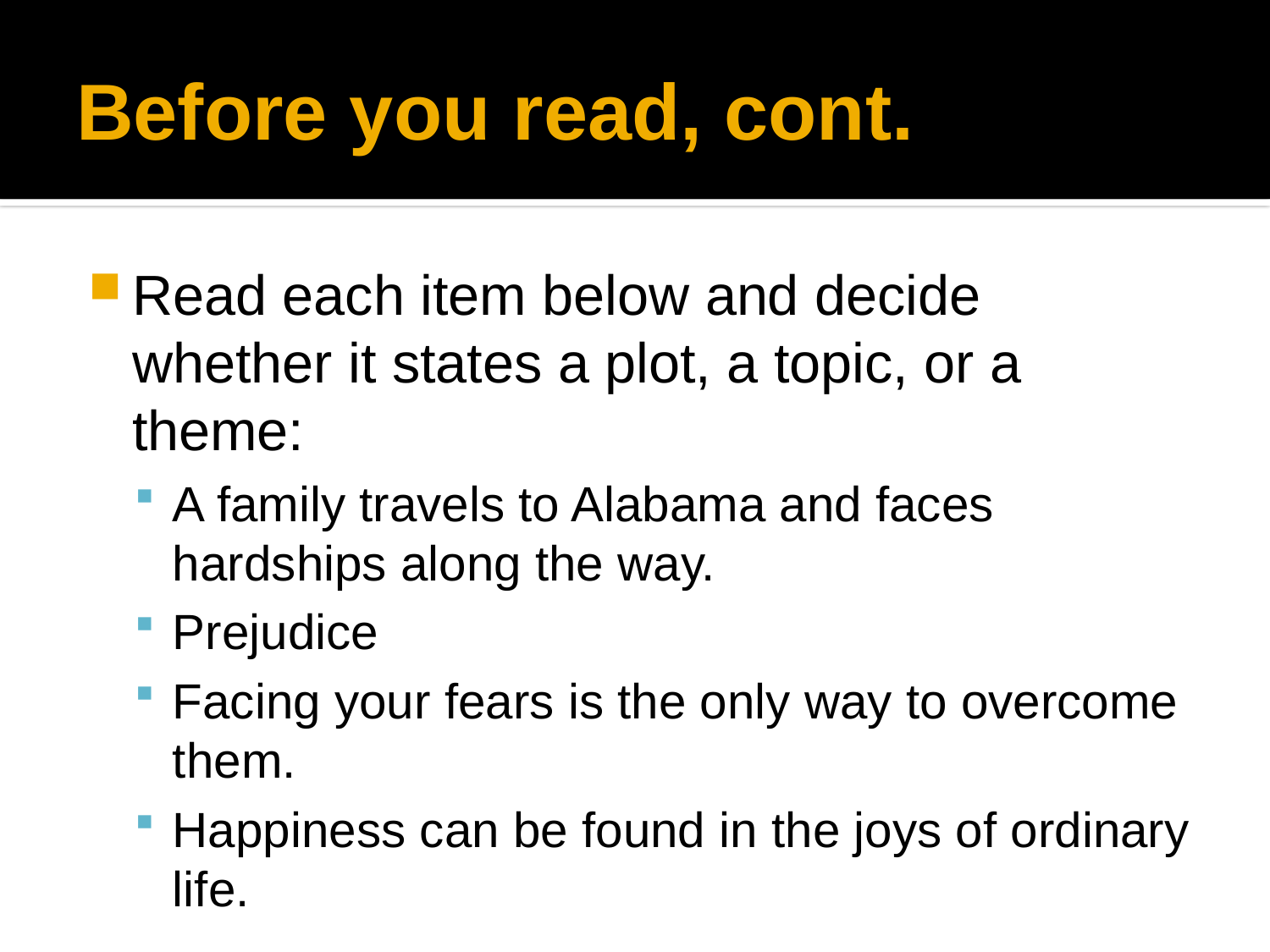

# Before you read, cont.
Read each item below and decide whether it states a plot, a topic, or a theme:
A family travels to Alabama and faces hardships along the way.
Prejudice
Facing your fears is the only way to overcome them.
Happiness can be found in the joys of ordinary life.